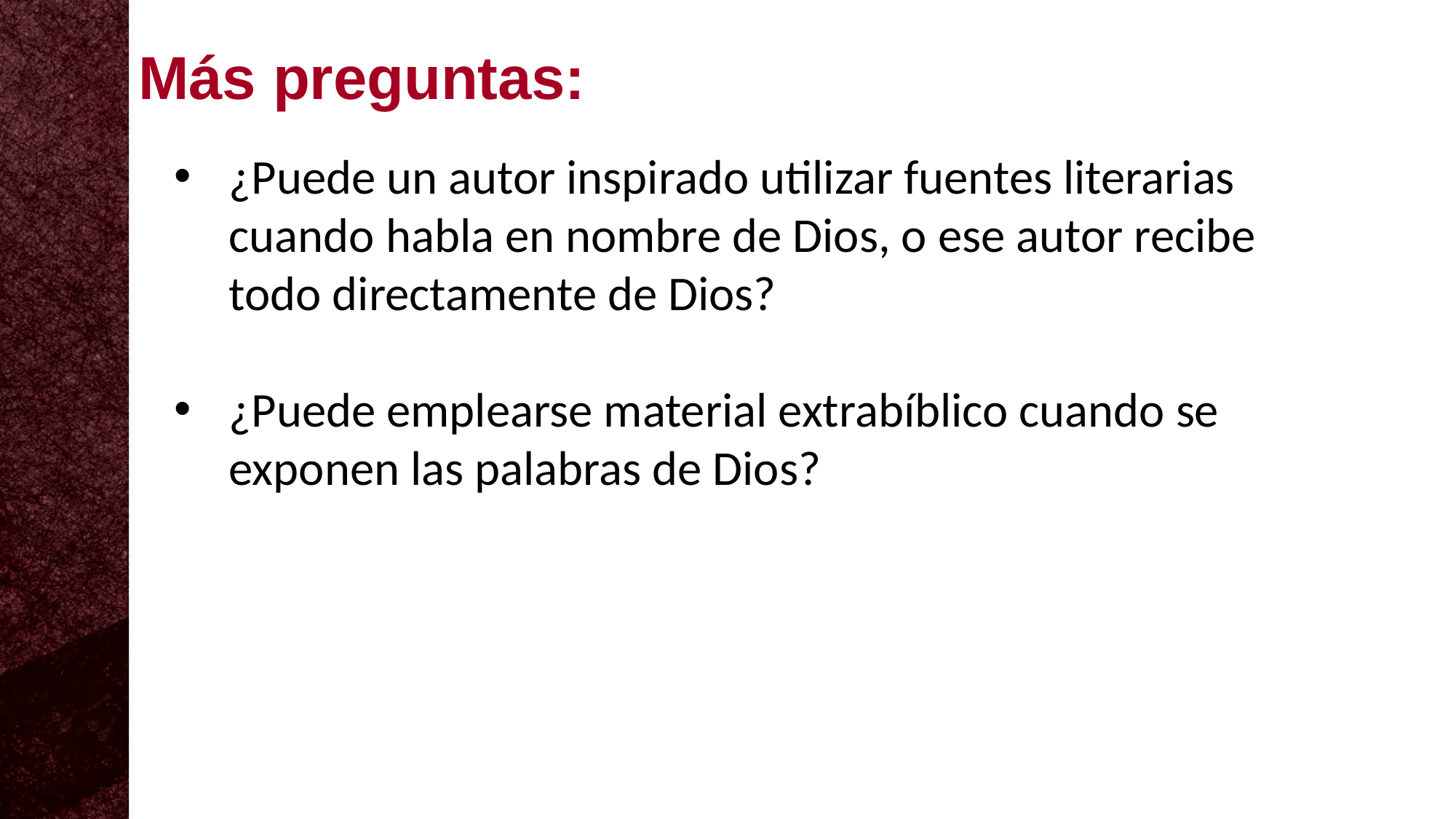

Más preguntas:
¿Puede un autor inspirado utilizar fuentes literarias cuando habla en nombre de Dios, o ese autor recibe todo directamente de Dios?

¿Puede emplearse material extrabíblico cuando se exponen las palabras de Dios?